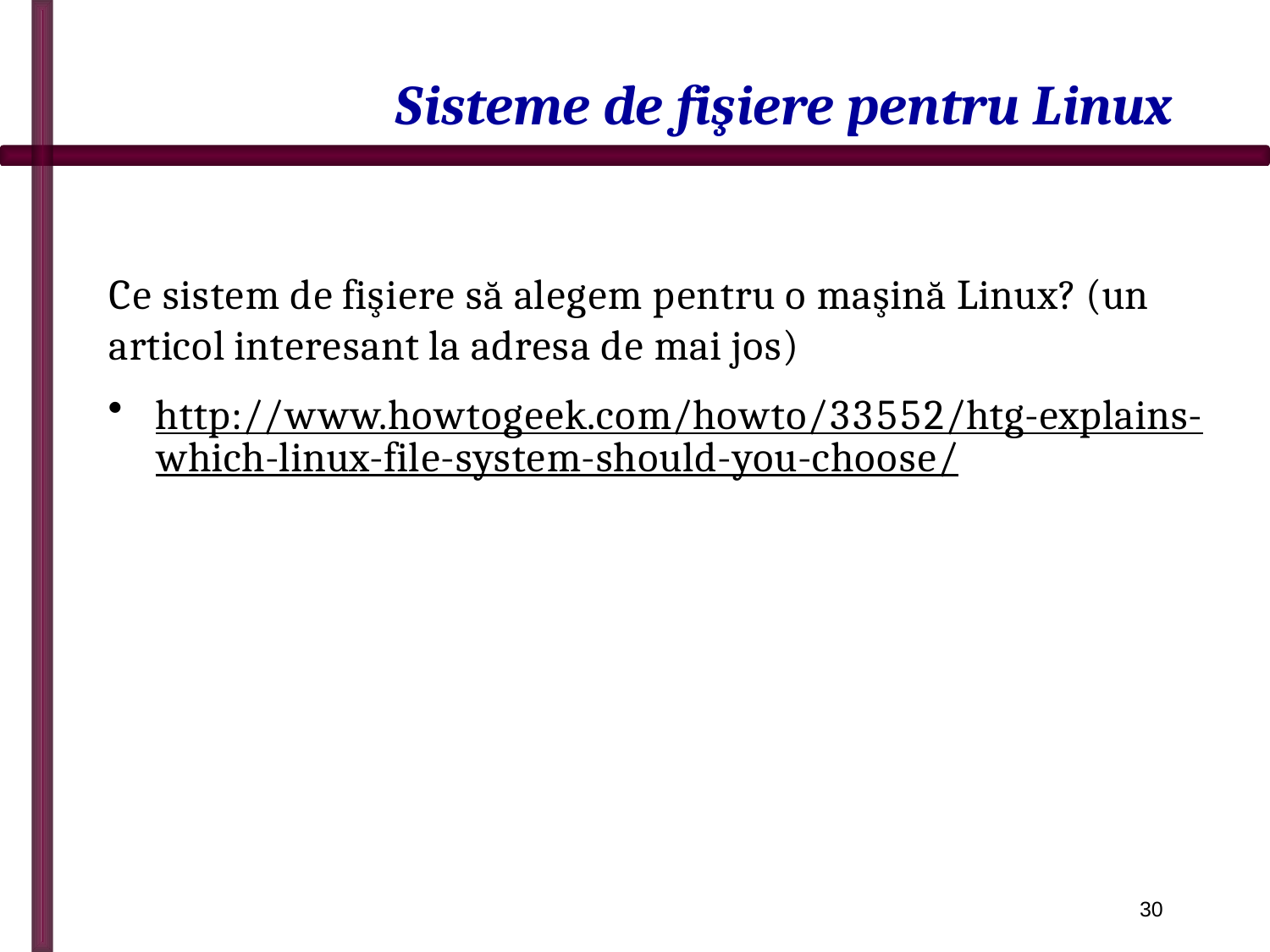

# Sisteme de fişiere pentru Linux

Ce sistem de fişiere să alegem pentru o maşină Linux? (un articol interesant la adresa de mai jos)
http://www.howtogeek.com/howto/33552/htg-explains-which-linux-file-system-should-you-choose/